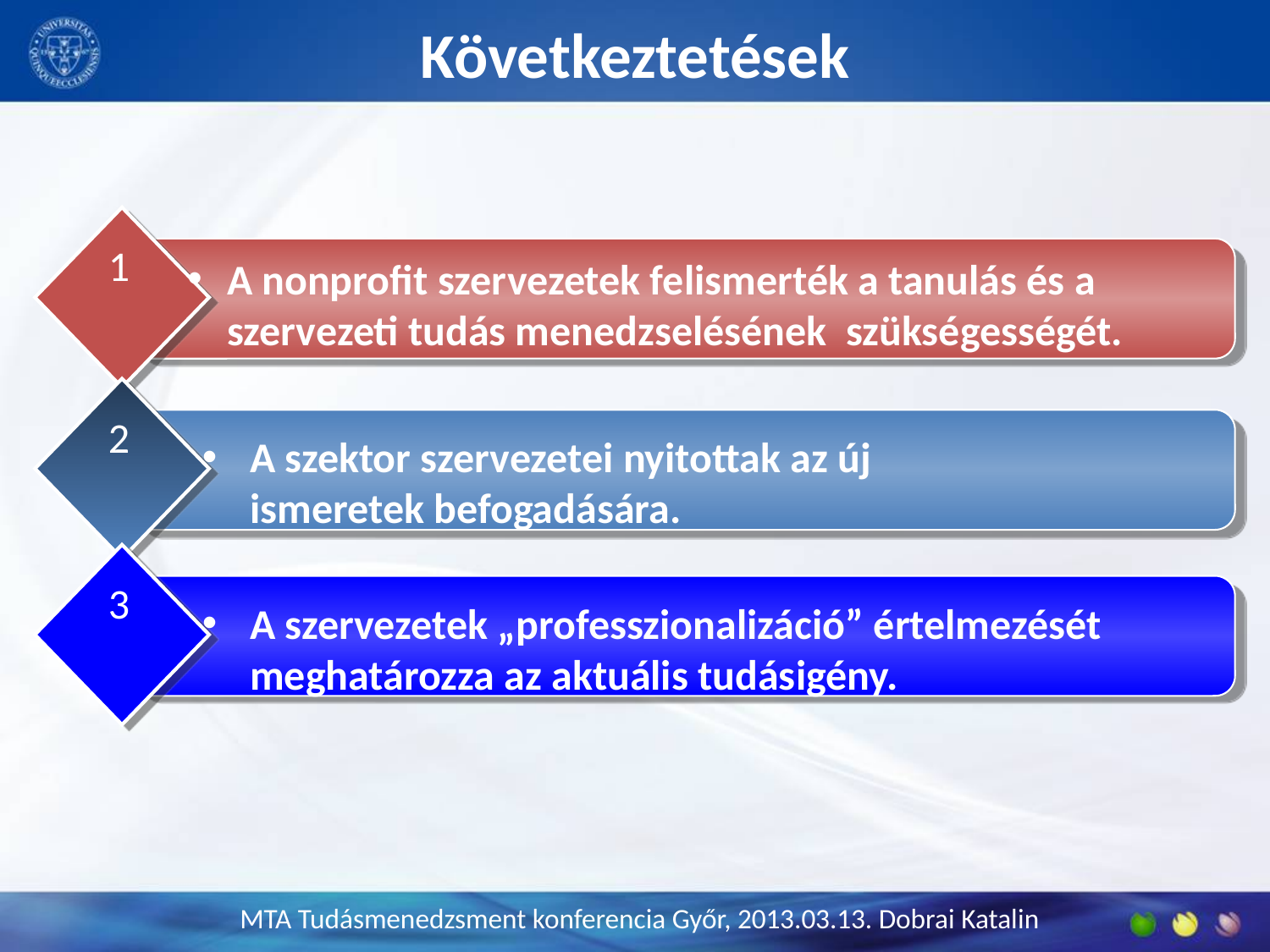

# Következtetések

1

A nonprofit szervezetek felismerték a tanulás és a szervezeti tudás menedzselésének  szükségességét.

2

A szektor szervezetei nyitottak az új ismeretek befogadására.

3

A szervezetek „professzionalizáció” értelmezését meghatározza az aktuális tudásigény.
9
MTA Tudásmenedzsment konferencia Győr, 2013.03.13. Dobrai Katalin